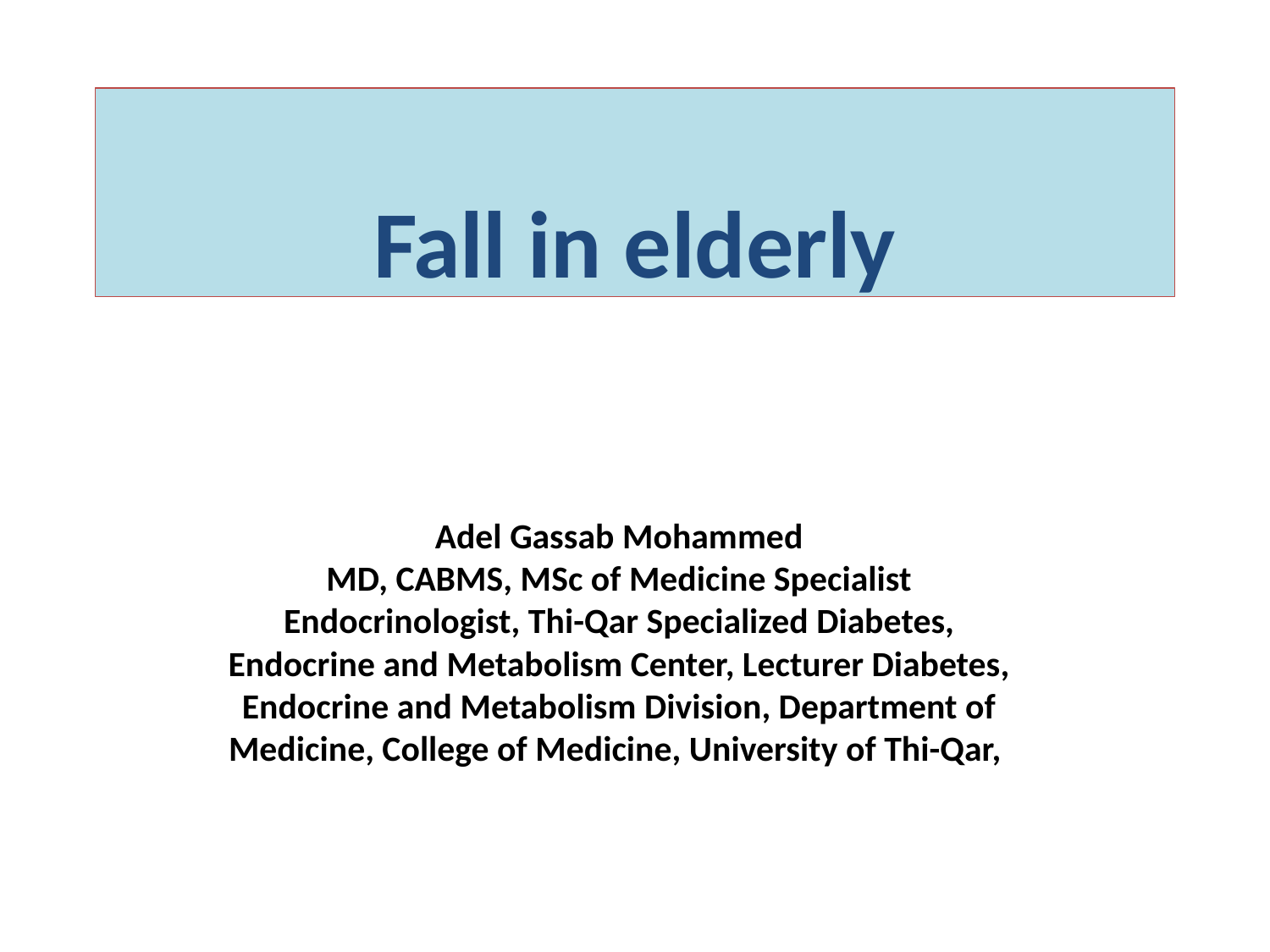

Fall in elderly
Adel Gassab Mohammed
MD, CABMS, MSc of Medicine Specialist Endocrinologist, Thi-Qar Specialized Diabetes, Endocrine and Metabolism Center, Lecturer Diabetes, Endocrine and Metabolism Division, Department of Medicine, College of Medicine, University of Thi-Qar,